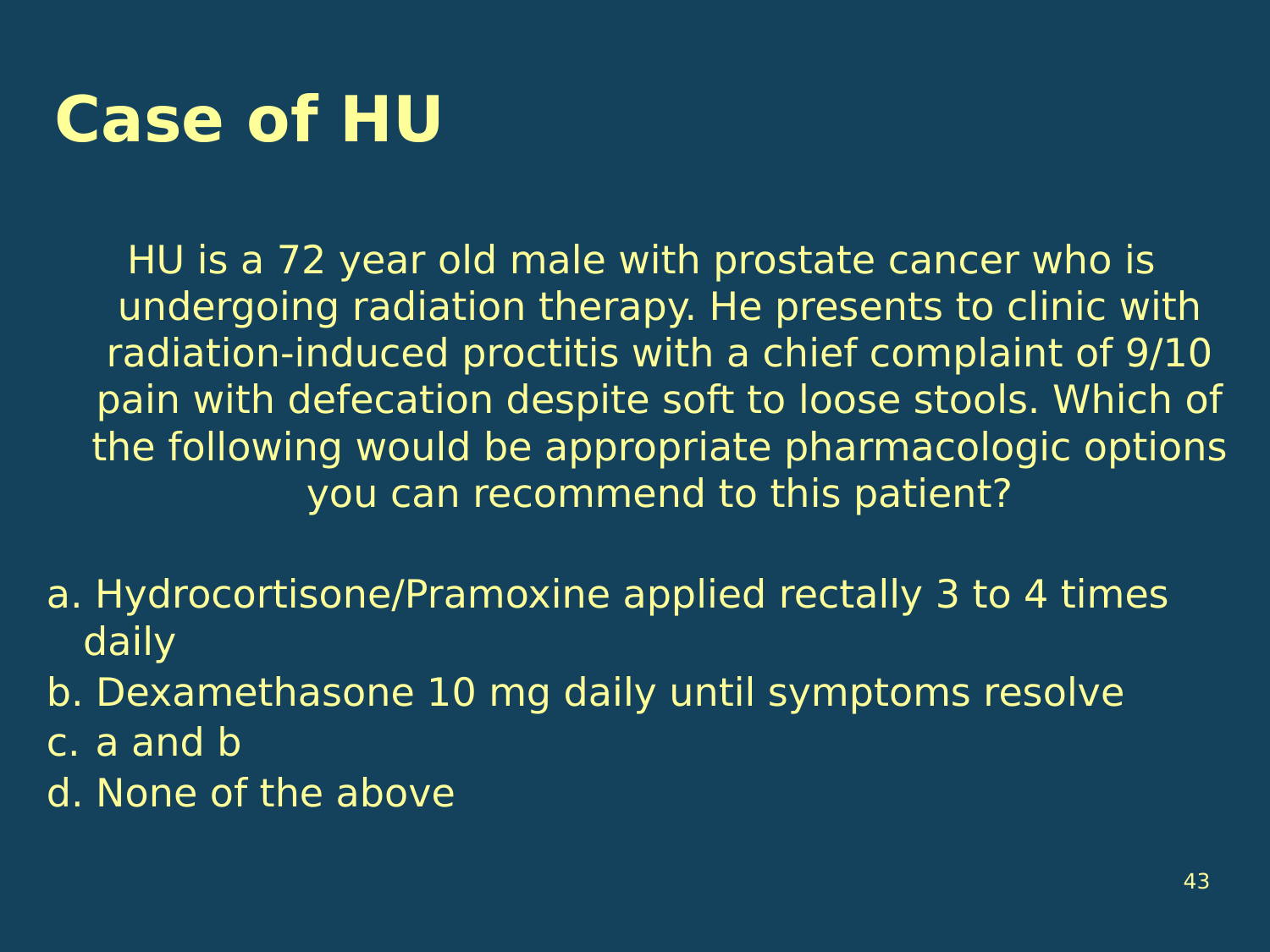

# Case of HU
HU is a 72 year old male with prostate cancer who is undergoing radiation therapy. He presents to clinic with radiation-induced proctitis with a chief complaint of 9/10 pain with defecation despite soft to loose stools. Which of the following would be appropriate pharmacologic options you can recommend to this patient?

a. Hydrocortisone/Pramoxine applied rectally 3 to 4 times daily
b. Dexamethasone 10 mg daily until symptoms resolve
c.	 a and b
d. None of the above
43